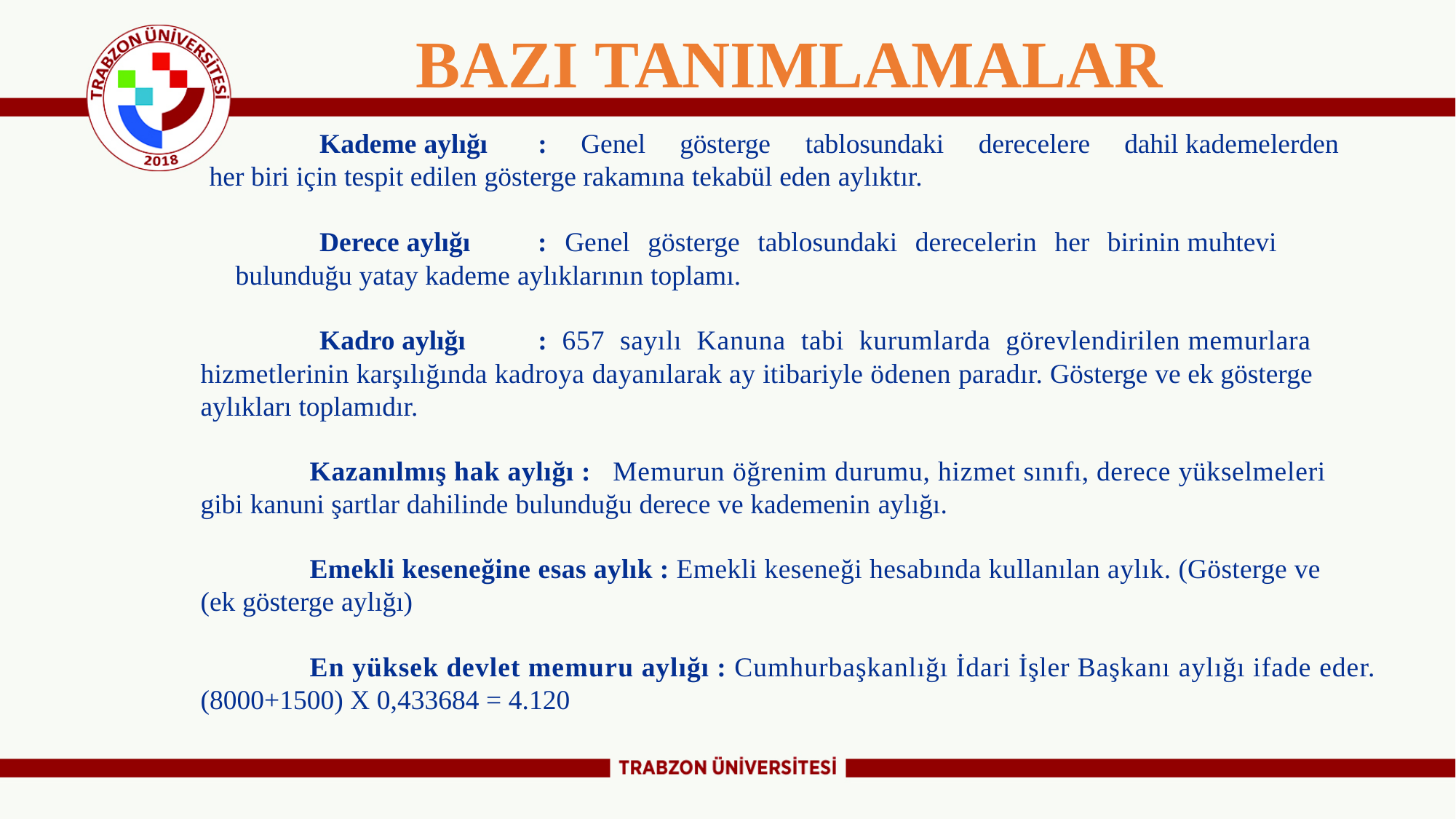

BAZI TANIMLAMALAR
Kademe aylığı	:	Genel	gösterge	tablosundaki	derecelere	dahil kademelerden
her biri için tespit edilen gösterge rakamına tekabül eden aylıktır.
Derece aylığı	:  Genel  gösterge  tablosundaki  derecelerin  her  birinin muhtevi
bulunduğu yatay kademe aylıklarının toplamı.
Kadro aylığı	:  657  sayılı  Kanuna  tabi  kurumlarda  görevlendirilen memurlara
hizmetlerinin karşılığında kadroya dayanılarak ay itibariyle ödenen paradır. Gösterge ve ek gösterge aylıkları toplamıdır.

Kazanılmış hak aylığı :   Memurun öğrenim durumu, hizmet sınıfı, derece yükselmeleri
gibi kanuni şartlar dahilinde bulunduğu derece ve kademenin aylığı.

Emekli keseneğine esas aylık : Emekli keseneği hesabında kullanılan aylık. (Gösterge ve
(ek gösterge aylığı)

En yüksek devlet memuru aylığı : Cumhurbaşkanlığı İdari İşler Başkanı aylığı ifade eder.
(8000+1500) X 0,433684 = 4.120